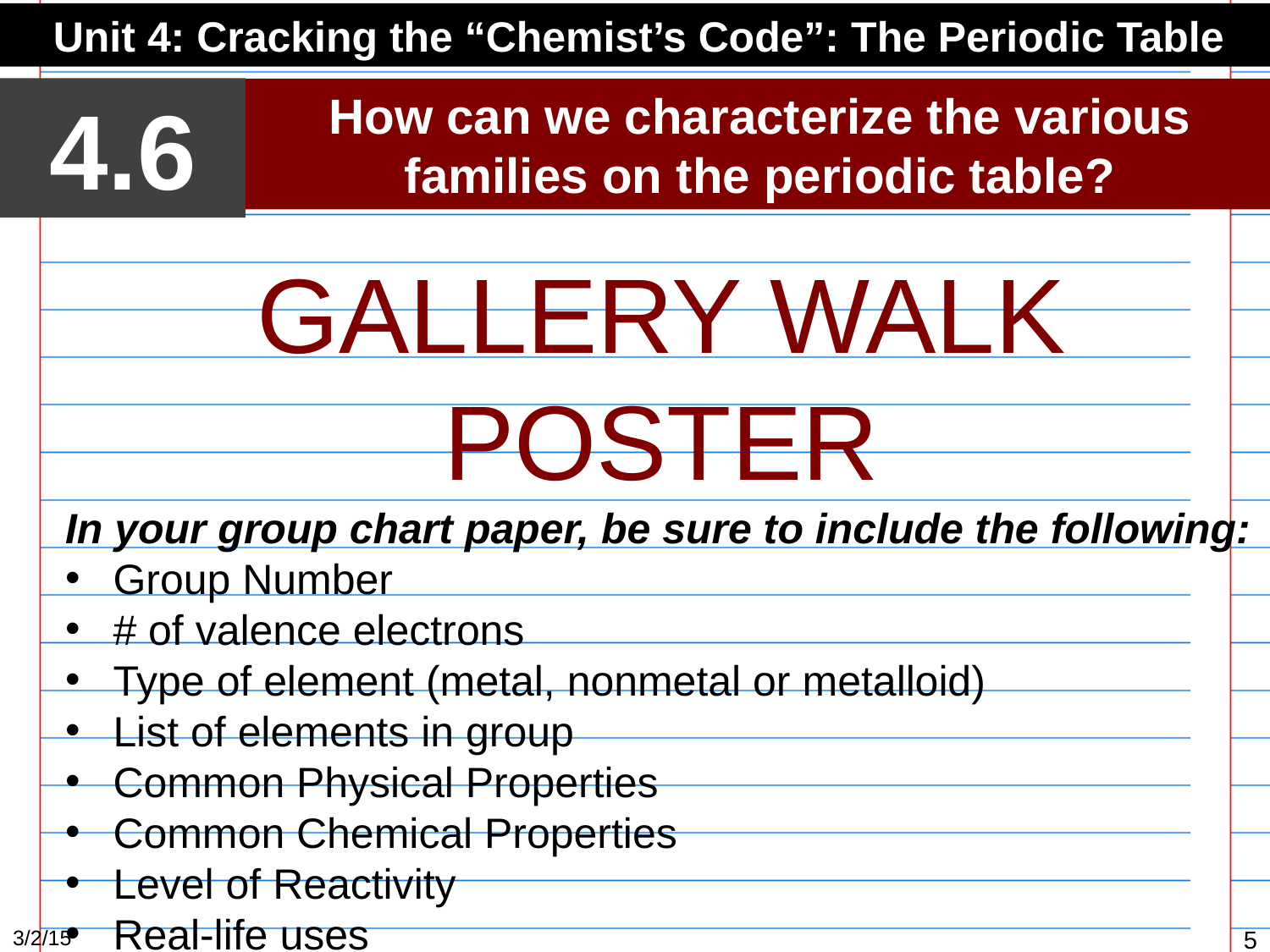

Unit 4: Cracking the “Chemist’s Code”: The Periodic Table
4.6
How can we characterize the various families on the periodic table?
GALLERY WALK POSTER
In your group chart paper, be sure to include the following:
Group Number
# of valence electrons
Type of element (metal, nonmetal or metalloid)
List of elements in group
Common Physical Properties
Common Chemical Properties
Level of Reactivity
Real-life uses
Pictures
One question

3/2/15
5